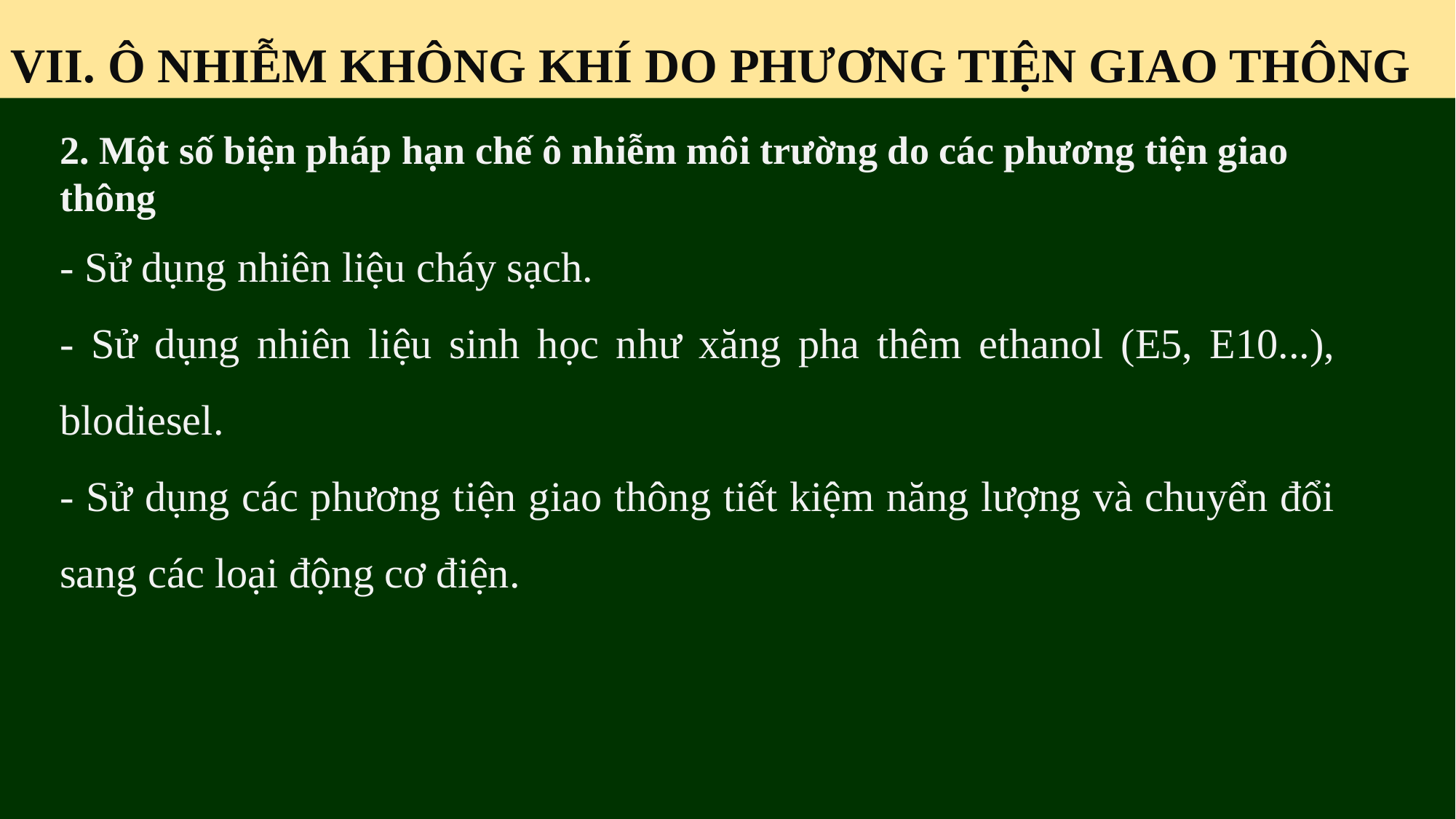

VII. Ô NHIỄM KHÔNG KHÍ DO PHƯƠNG TIỆN GIAO THÔNG
2. Một số biện pháp hạn chế ô nhiễm môi trường do các phương tiện giao thông

- Sử dụng nhiên liệu cháy sạch.
- Sử dụng nhiên liệu sinh học như xăng pha thêm ethanol (E5, E10...), blodiesel.
- Sử dụng các phương tiện giao thông tiết kiệm năng lượng và chuyển đổi sang các loại động cơ điện.